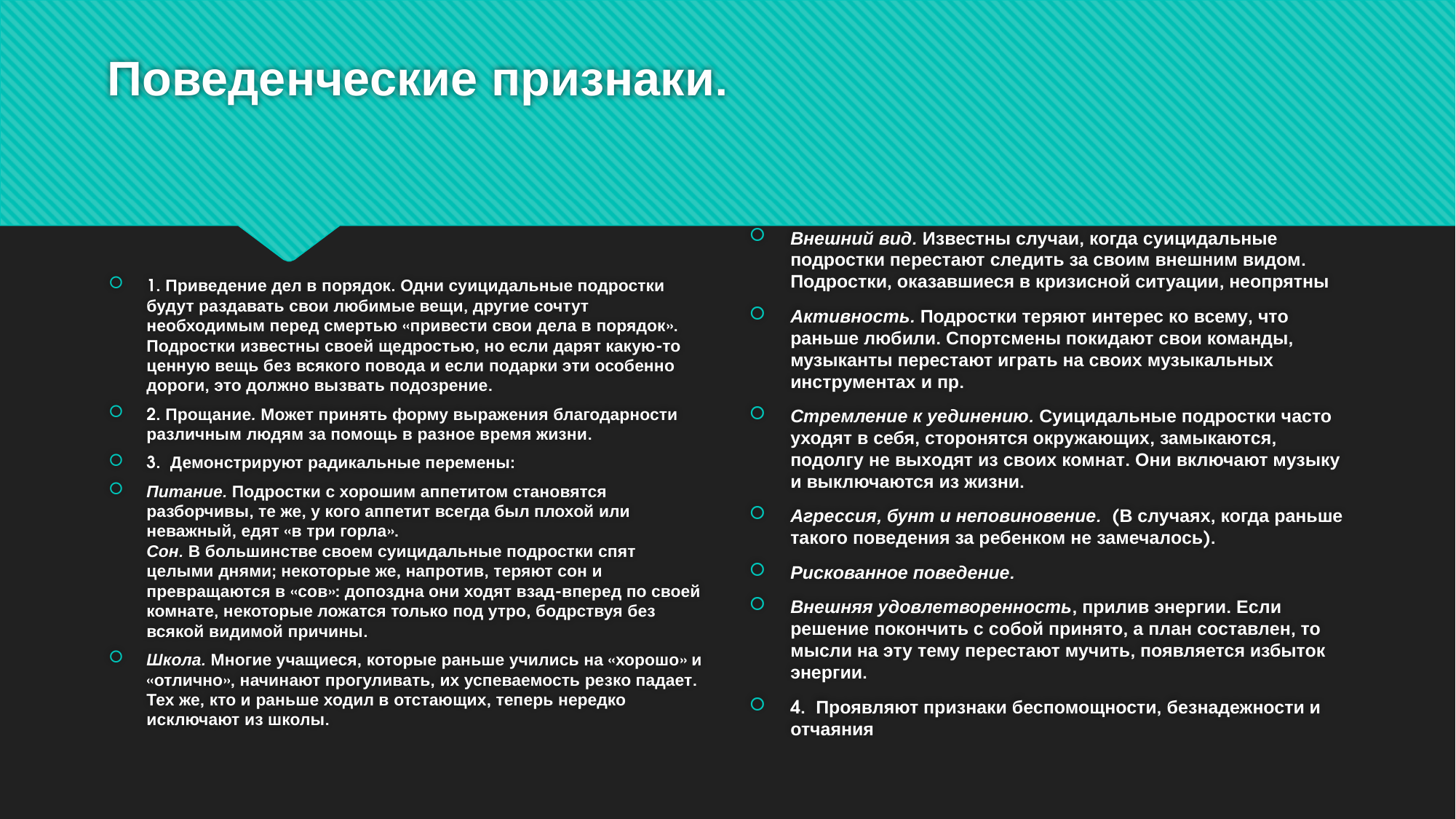

# Поведенческие признаки.
1. Приведение дел в порядок. Одни суицидальные подростки будут раздавать свои любимые вещи, другие сочтут необходимым перед смертью «привести свои дела в порядок». Подростки известны своей щедростью, но если дарят какую-то ценную вещь без всякого повода и если подарки эти особенно дороги, это должно вызвать подозрение.
2. Прощание. Может принять форму выражения благодарности различным людям за помощь в разное время жизни.
3.  Демонстрируют радикальные перемены:
Питание. Подростки с хорошим аппетитом становятся разборчивы, те же, у кого аппетит всегда был плохой или неважный, едят «в три горла».
Сон. В большинстве своем суицидальные подростки спят целыми днями; некоторые же, напротив, теряют сон и превращаются в «сов»: допоздна они ходят взад-вперед по своей комнате, некоторые ложатся только под утро, бодрствуя без всякой видимой причины.
Школа. Многие учащиеся, которые раньше учились на «хорошо» и «отлично», начинают прогуливать, их успеваемость резко падает. Тех же, кто и раньше ходил в отстающих, теперь нередко исключают из школы.
Внешний вид. Известны случаи, когда суицидальные подростки перестают следить за своим внешним видом. Подростки, оказавшиеся в кризисной ситуации, неопрятны
Активность. Подростки теряют интерес ко всему, что раньше любили. Спортсмены покидают свои команды, музыканты перестают играть на своих музыкальных инструментах и пр.
Стремление к уединению. Суицидальные подростки часто уходят в себя, сторонятся окружающих, замыкаются, подолгу не выходят из своих комнат. Они включают музыку и выключаются из жизни.
Агрессия, бунт и неповиновение.  (В случаях, когда раньше такого поведения за ребенком не замечалось).
Рискованное поведение.
Внешняя удовлетворенность, прилив энергии. Если решение покончить с собой принято, а план составлен, то мысли на эту тему перестают мучить, появляется избыток энергии.
4.  Проявляют признаки беспомощности, безнадежности и отчаяния